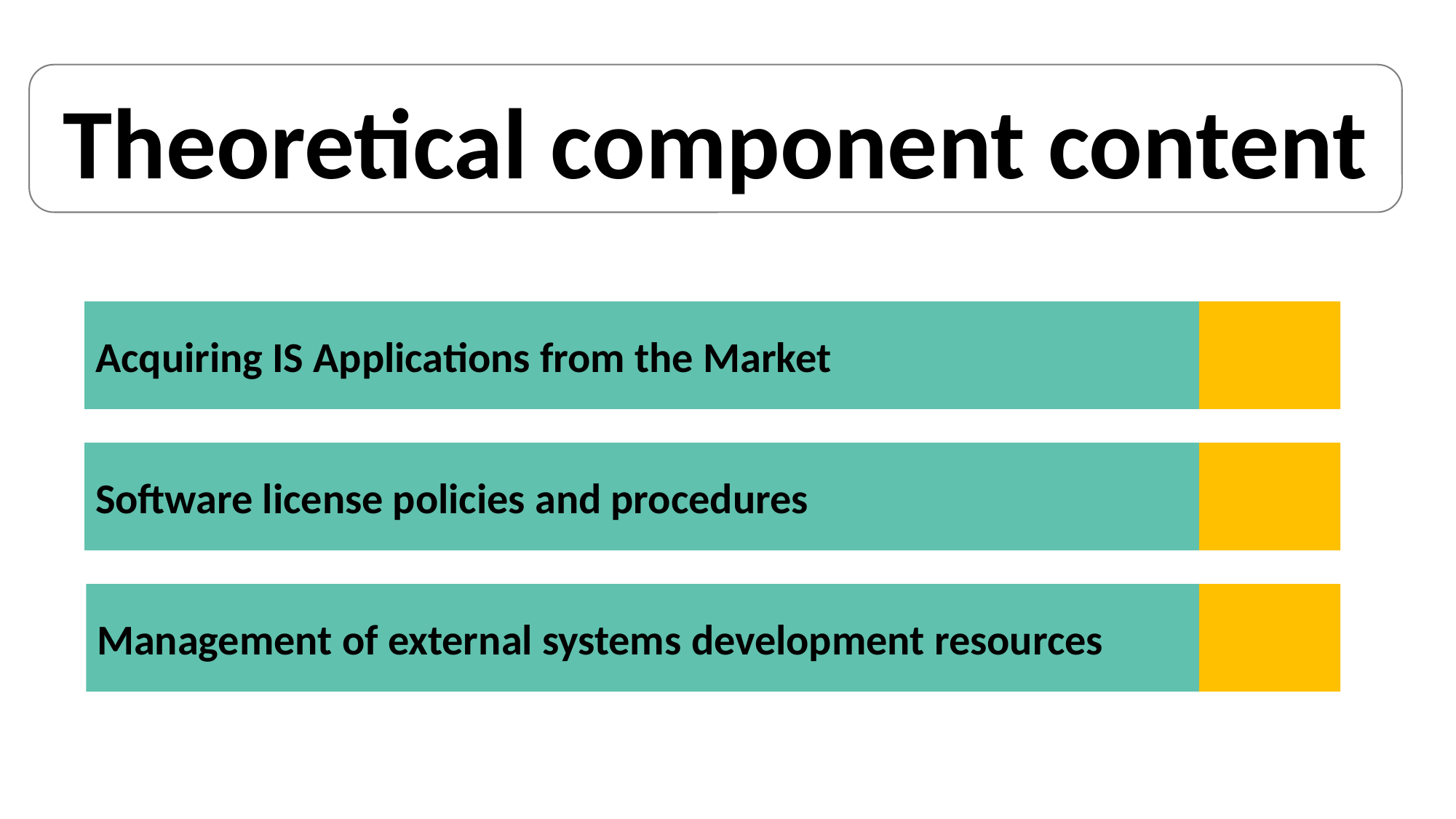

Theoretical component content
Acquiring IS Applications from the Market

Software license policies and procedures
Management of external systems development resources